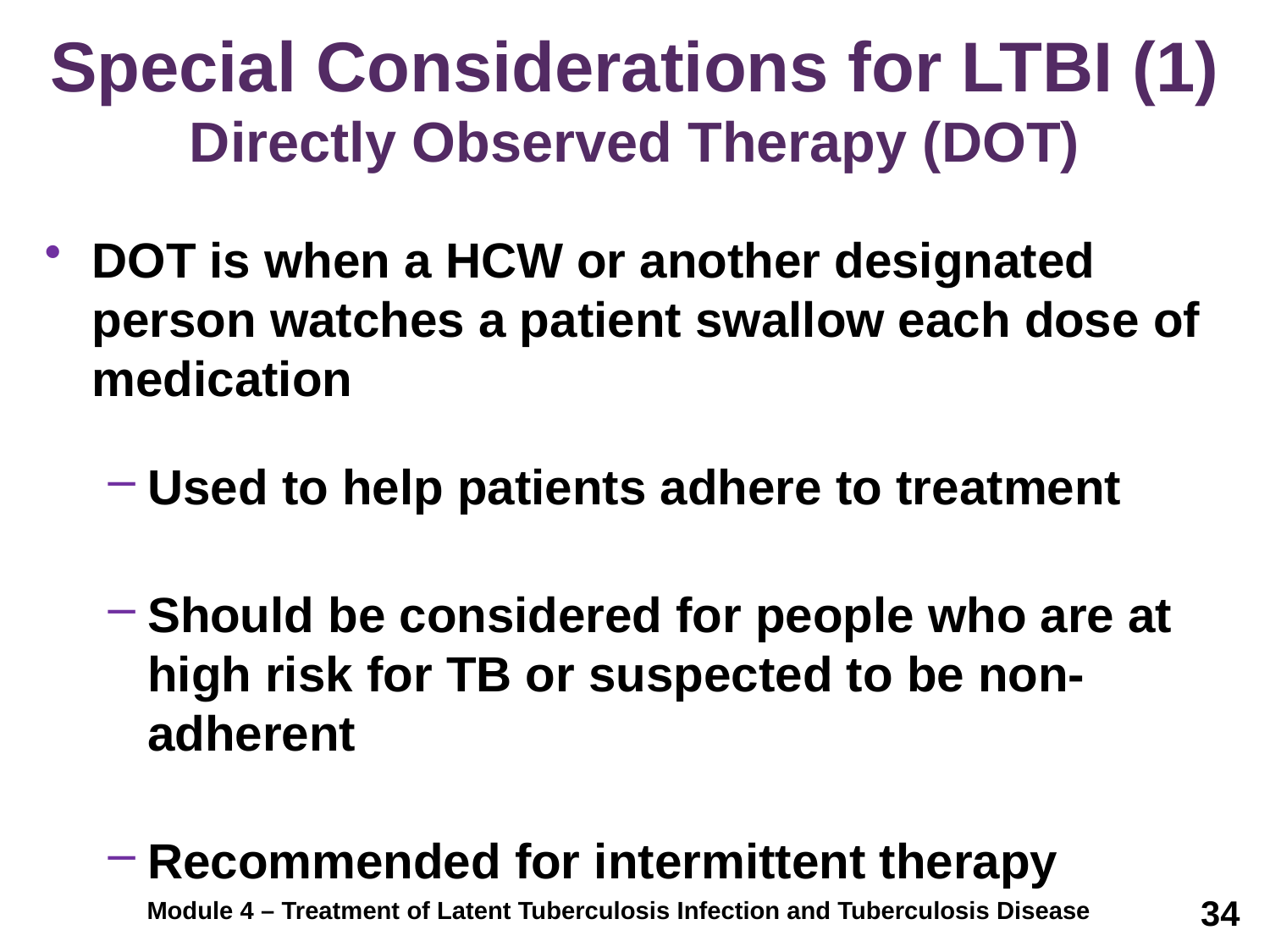

# Special Considerations for LTBI (1) Directly Observed Therapy (DOT)
DOT is when a HCW or another designated person watches a patient swallow each dose of medication

Used to help patients adhere to treatment

Should be considered for people who are at high risk for TB or suspected to be non-adherent

Recommended for intermittent therapy
34
Module 4 – Treatment of Latent Tuberculosis Infection and Tuberculosis Disease